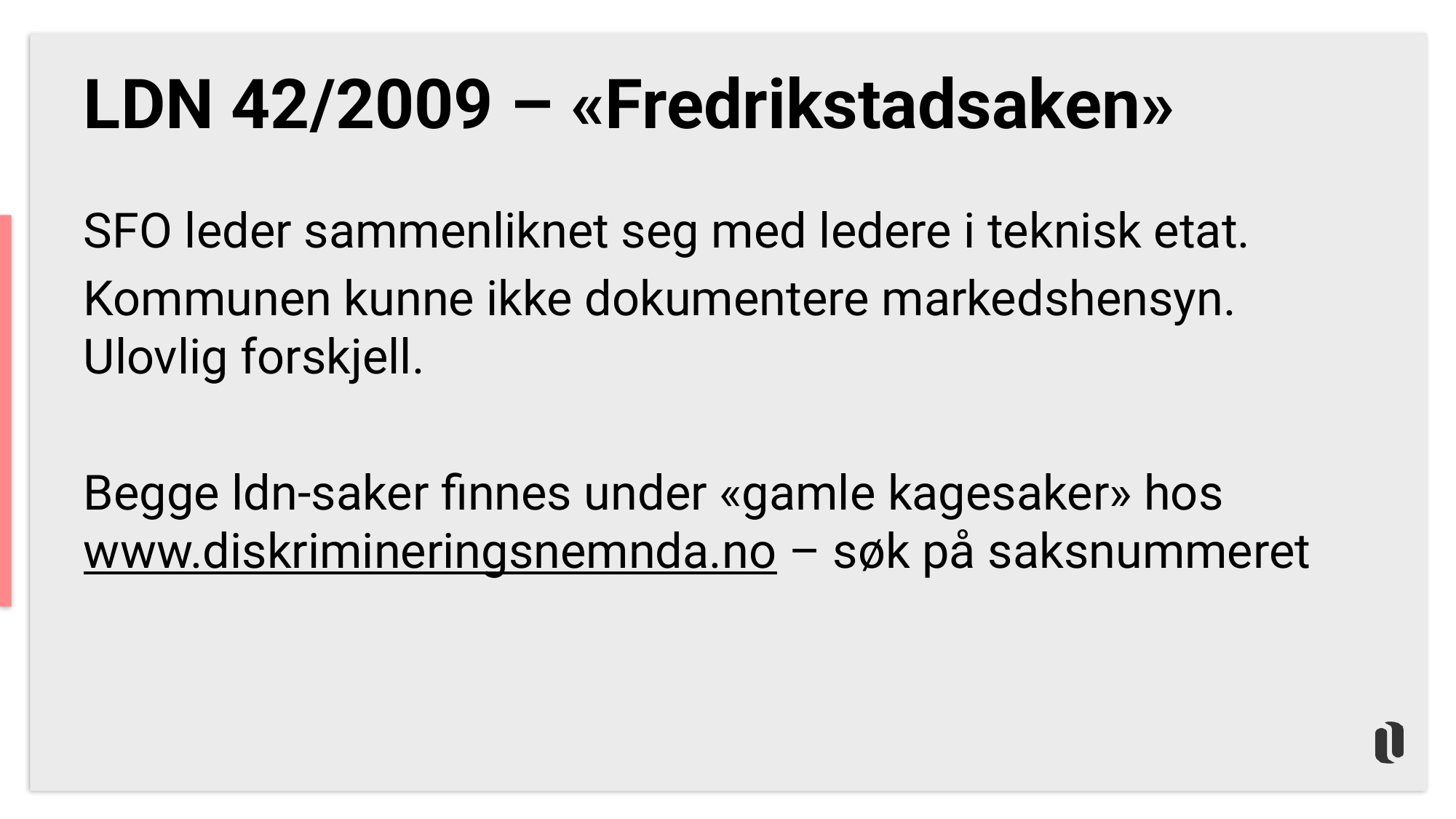

# LDN 42/2009 – «Fredrikstadsaken»
SFO leder sammenliknet seg med ledere i teknisk etat.
Kommunen kunne ikke dokumentere markedshensyn. Ulovlig forskjell.

Begge ldn-saker finnes under «gamle kagesaker» hos www.diskrimineringsnemnda.no – søk på saksnummeret